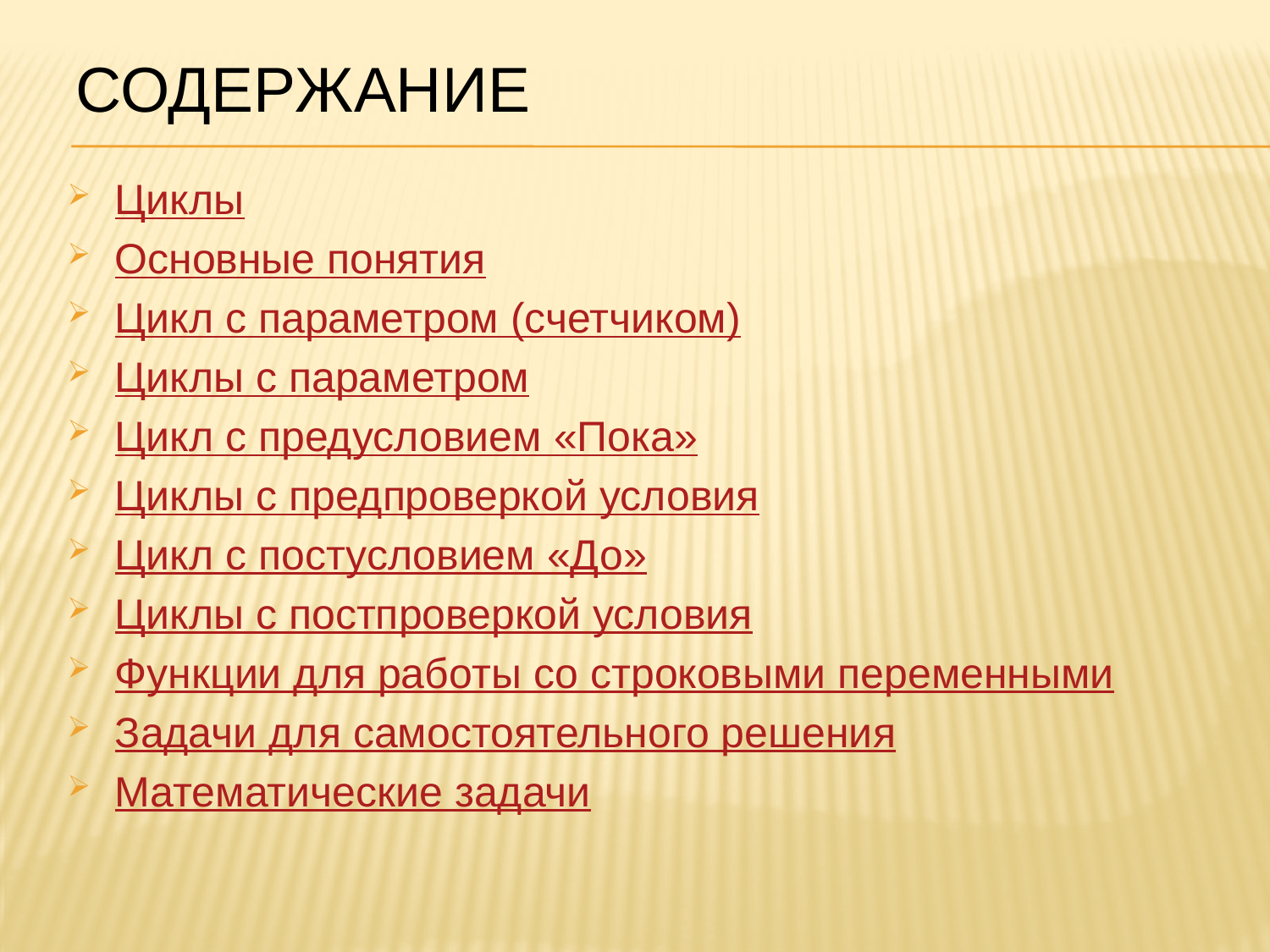

# Содержание
Циклы
Основные понятия
Цикл с параметром (счетчиком)
Циклы с параметром
Цикл с предусловием «Пока»
Циклы с предпроверкой условия
Цикл с постусловием «До»
Циклы с постпроверкой условия
Функции для работы со строковыми переменными
Задачи для самостоятельного решения
Математические задачи